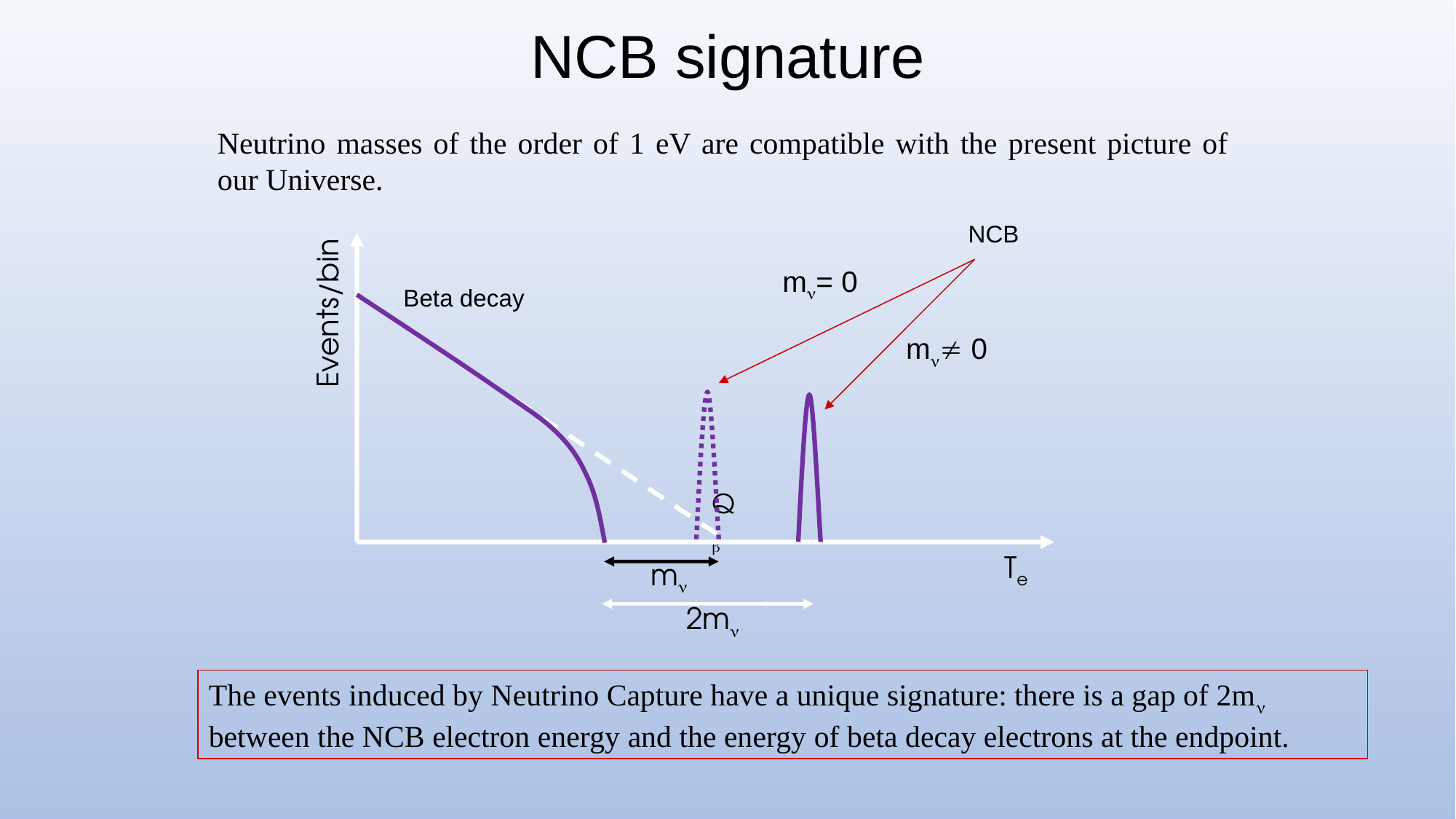

# NCB signature
Neutrino masses of the order of 1 eV are compatible with the present picture of our Universe.
NCB

mν= 0

Beta decay
Events/bin

mν≠ 0

Qβ

Te
mν

2mν

The events induced by Neutrino Capture have a unique signature: there is a gap of 2mν between the NCB electron energy and the energy of beta decay electrons at the endpoint.